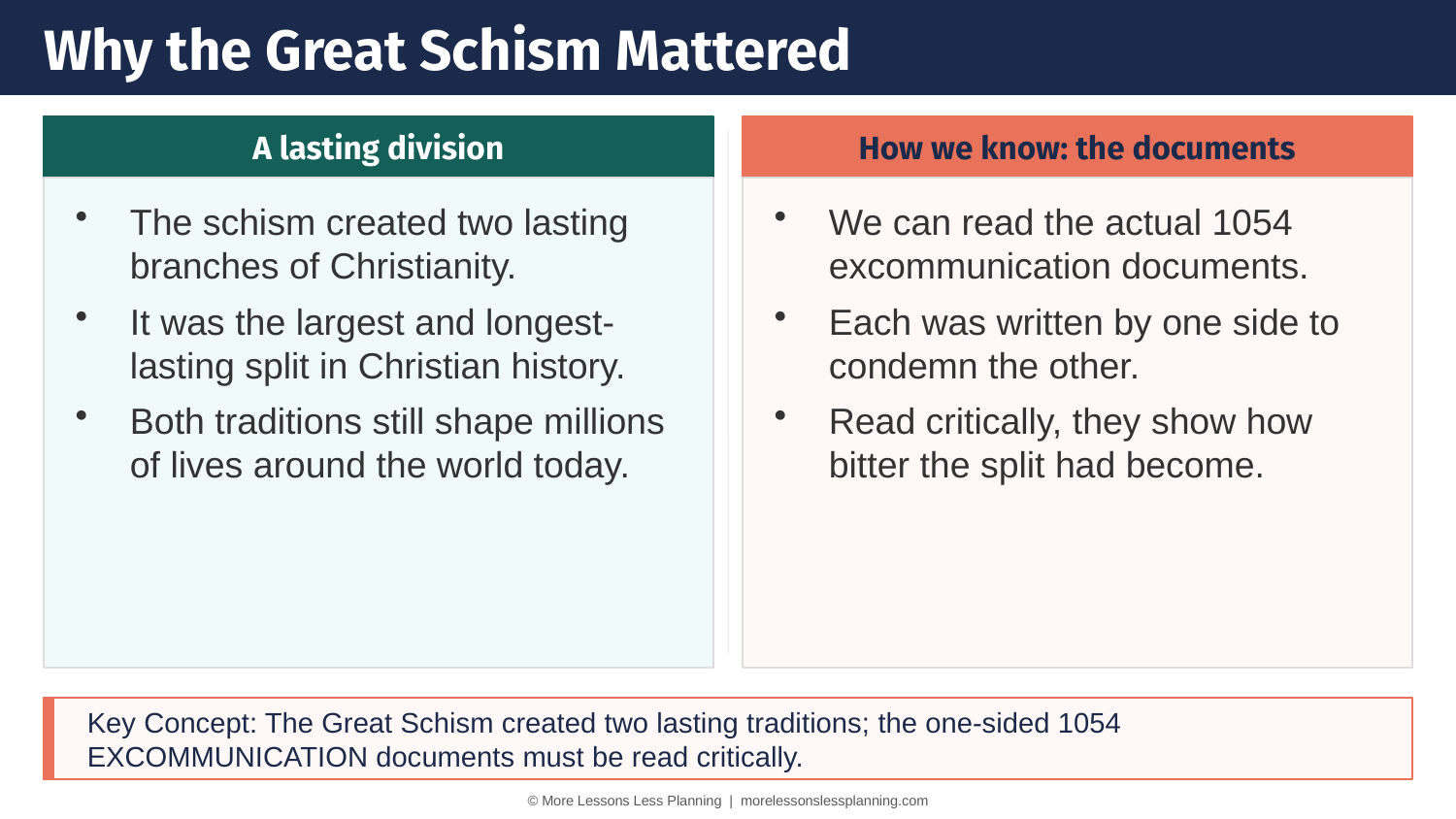

Why the Great Schism Mattered

A lasting division

How we know: the documents

The schism created two lasting branches of Christianity.
It was the largest and longest-lasting split in Christian history.
Both traditions still shape millions of lives around the world today.
We can read the actual 1054 excommunication documents.
Each was written by one side to condemn the other.
Read critically, they show how bitter the split had become.

Key Concept: The Great Schism created two lasting traditions; the one-sided 1054 EXCOMMUNICATION documents must be read critically.
© More Lessons Less Planning  |  morelessonslessplanning.com